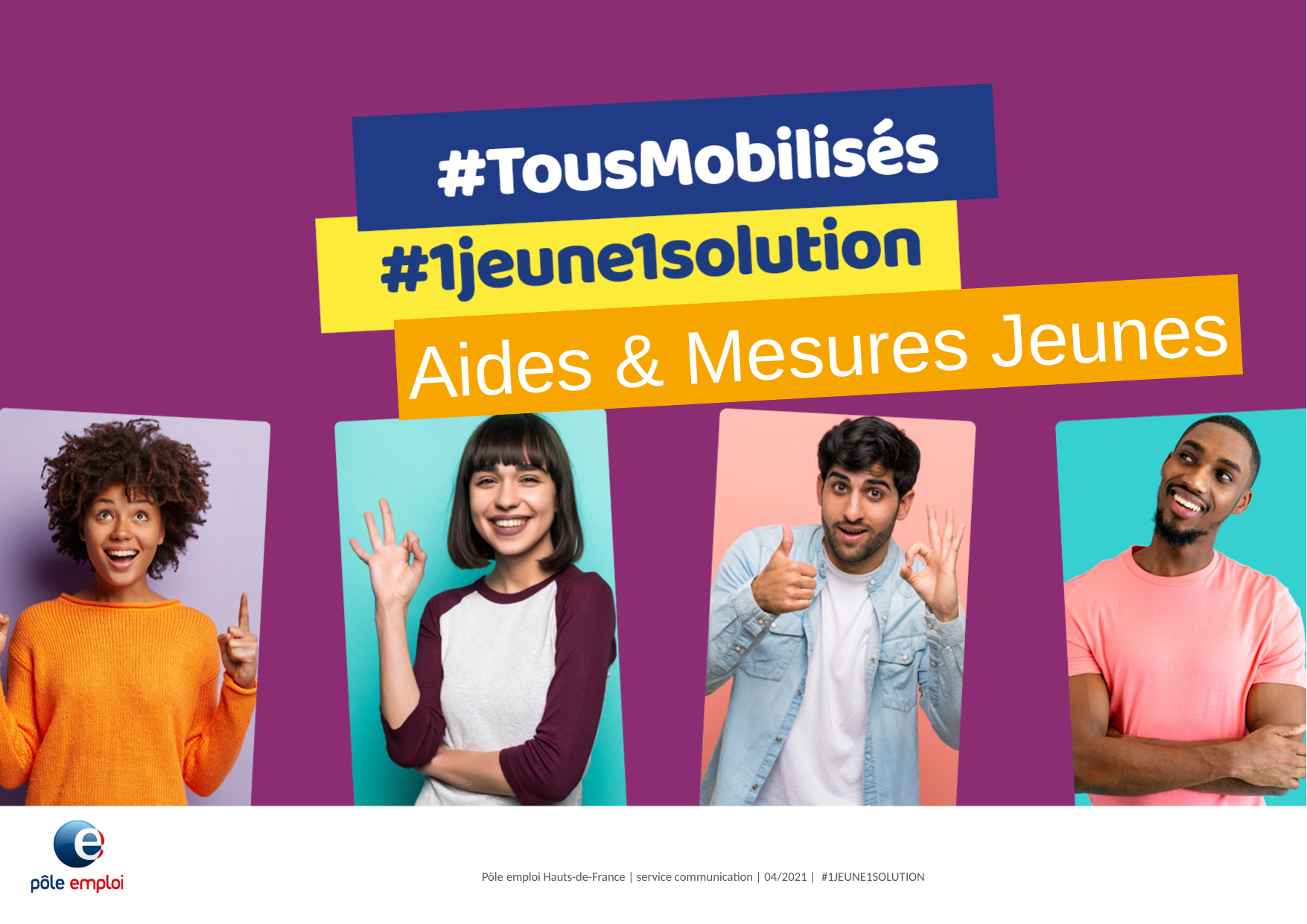

Aides & Mesures Jeunes
Pôle emploi Hauts-de-France | service communication | 04/2021 |  #1JEUNE1SOLUTION